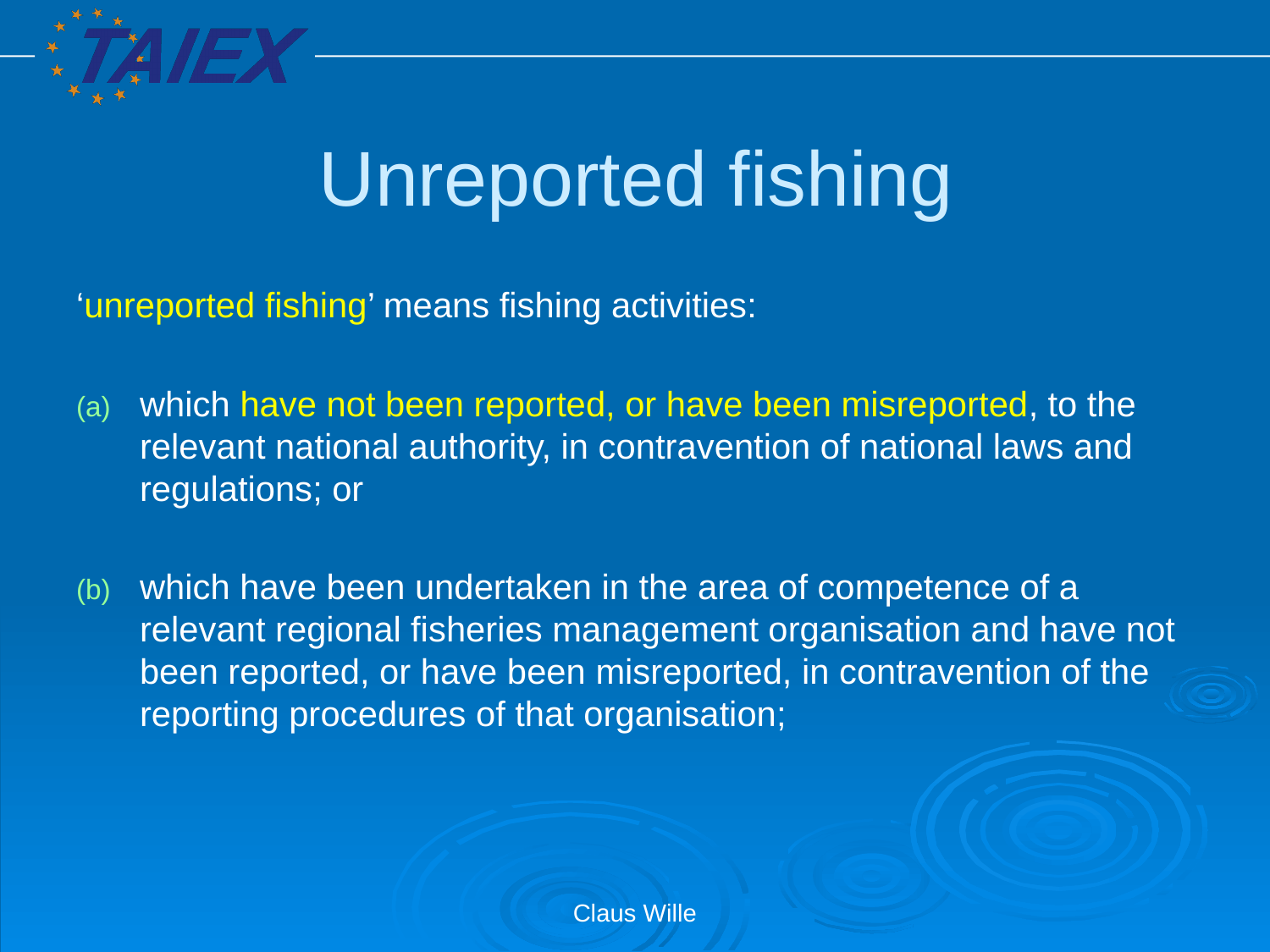

# Unreported fishing
‘unreported fishing’ means fishing activities:

which have not been reported, or have been misreported, to the relevant national authority, in contravention of national laws and regulations; or

which have been undertaken in the area of competence of a relevant regional fisheries management organisation and have not been reported, or have been misreported, in contravention of the reporting procedures of that organisation;
Claus Wille